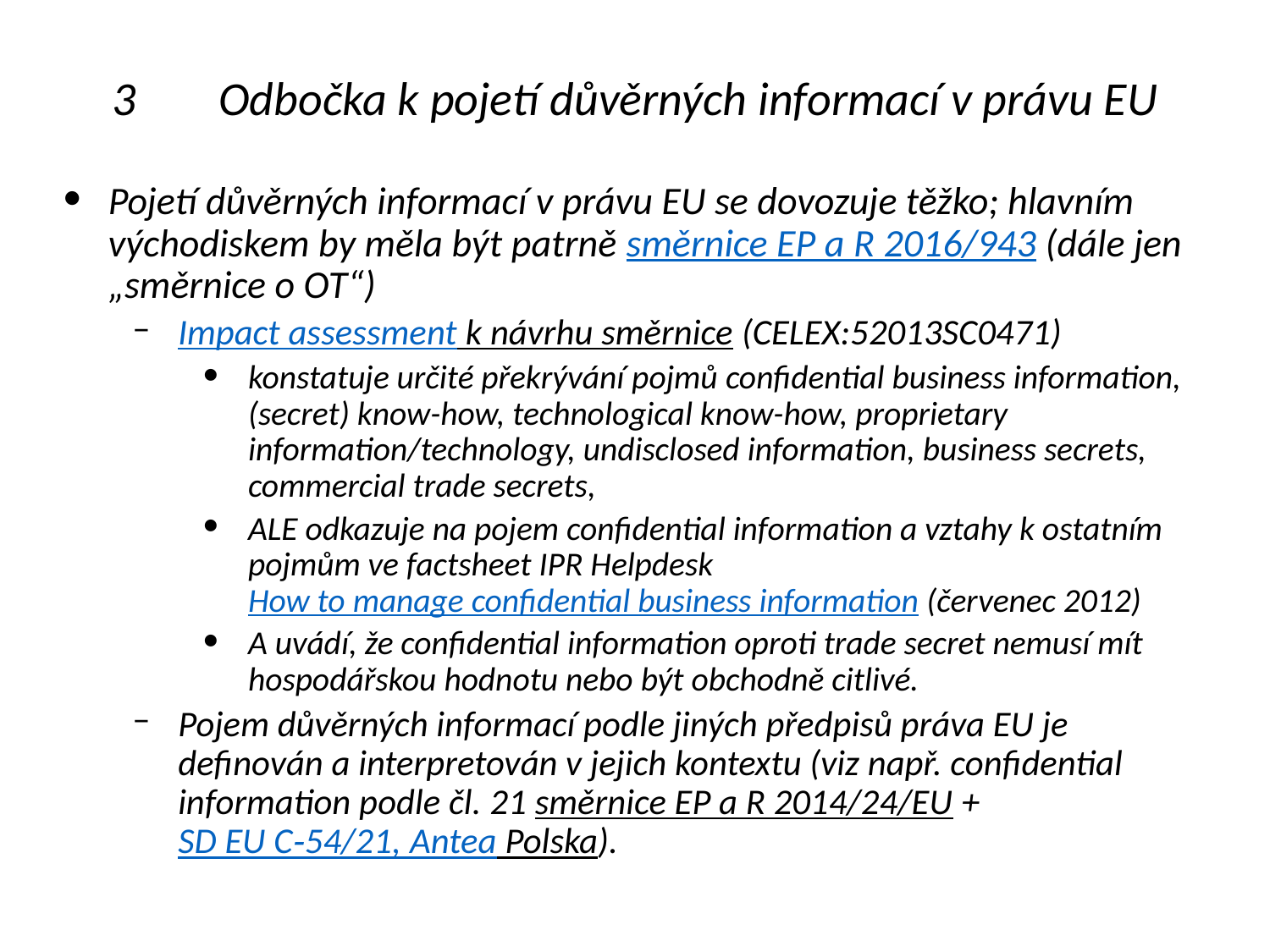

# 3	Odbočka k pojetí důvěrných informací v právu EU
Pojetí důvěrných informací v právu EU se dovozuje těžko; hlavním východiskem by měla být patrně směrnice EP a R 2016/943 (dále jen „směrnice o OT“)
Impact assessment k návrhu směrnice (CELEX:52013SC0471)
konstatuje určité překrývání pojmů confidential business information, (secret) know-how, technological know-how, proprietary information/technology, undisclosed information, business secrets, commercial trade secrets,
ALE odkazuje na pojem confidential information a vztahy k ostatním pojmům ve factsheet IPR Helpdesk How to manage confidential business information (červenec 2012)
A uvádí, že confidential information oproti trade secret nemusí mít hospodářskou hodnotu nebo být obchodně citlivé.
Pojem důvěrných informací podle jiných předpisů práva EU je definován a interpretován v jejich kontextu (viz např. confidential information podle čl. 21 směrnice EP a R 2014/24/EU + SD EU C‑54/21, Antea Polska).